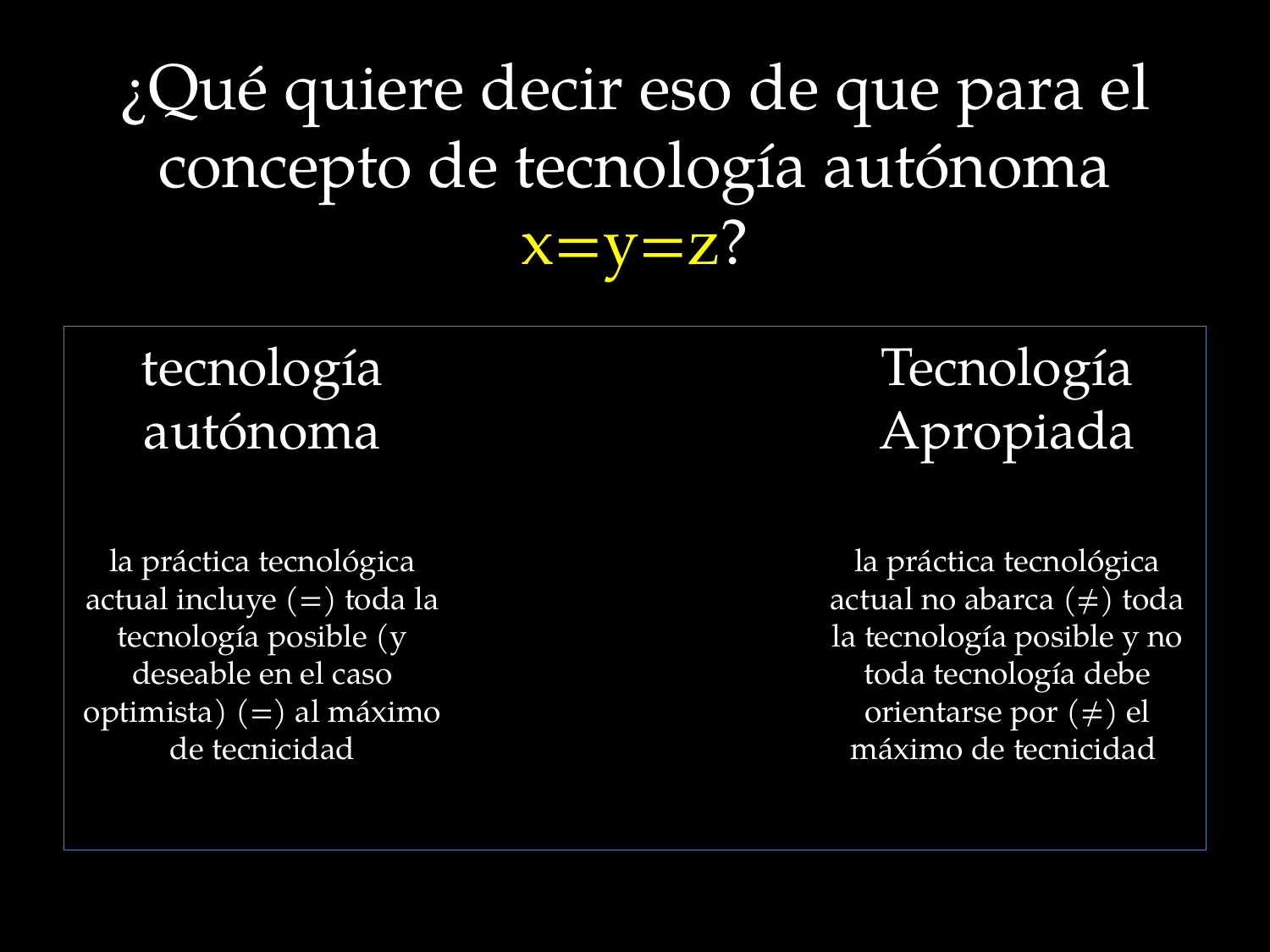

# ¿Qué quiere decir eso de que para el concepto de tecnología autónoma x=y=z?
tecnología autónoma

la práctica tecnológica actual incluye (=) toda la tecnología posible (y deseable en el caso optimista) (=) al máximo de tecnicidad

Tecnología Apropiada

la práctica tecnológica actual no abarca (≠) toda la tecnología posible y no toda tecnología debe orientarse por (≠) el máximo de tecnicidad